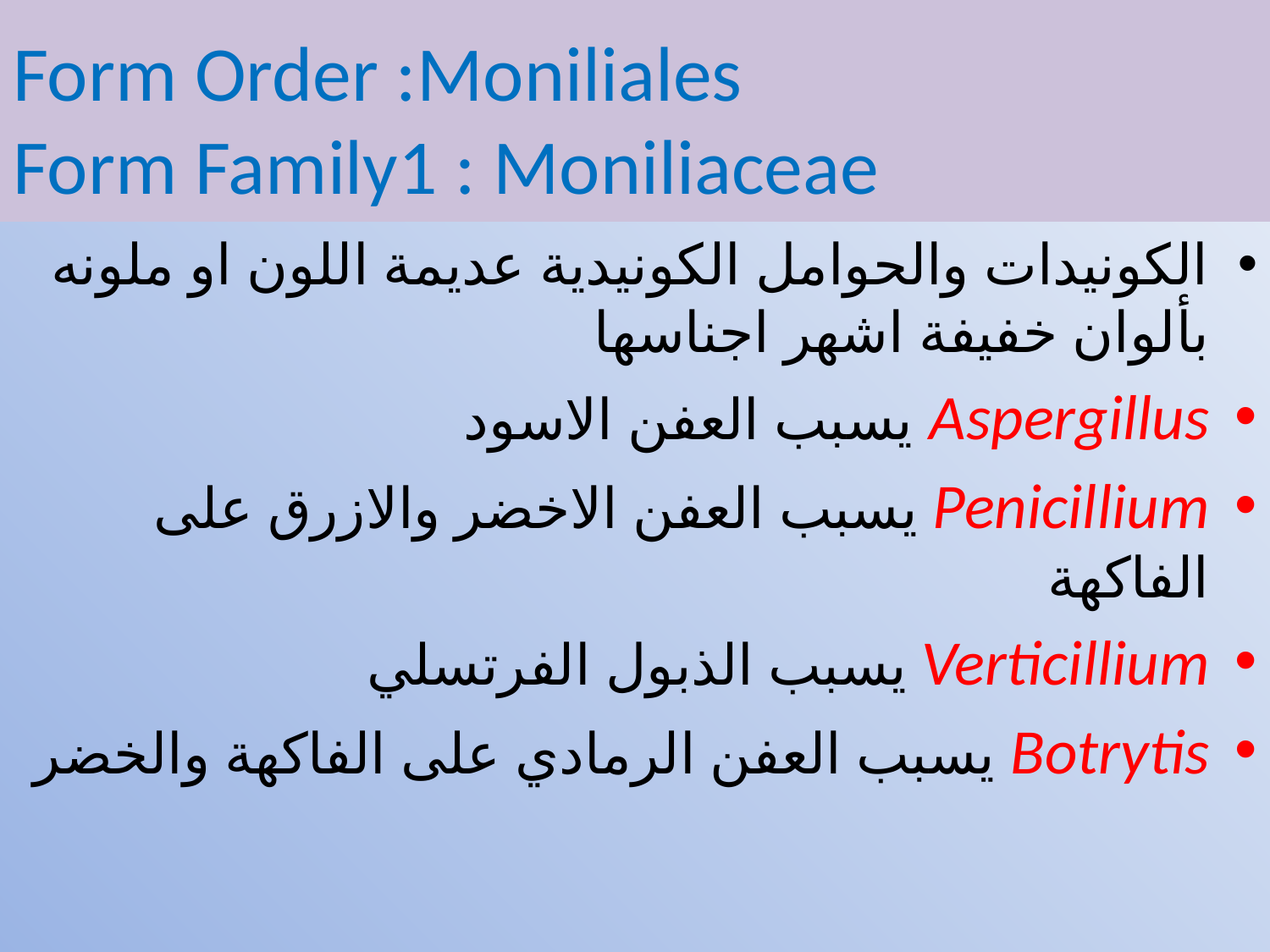

# Form Order :Moniliales Form Family1 : Moniliaceae
الكونيدات والحوامل الكونيدية عديمة اللون او ملونه بألوان خفيفة اشهر اجناسها
Aspergillus يسبب العفن الاسود
Penicillium يسبب العفن الاخضر والازرق على الفاكهة
Verticillium يسبب الذبول الفرتسلي
Botrytis يسبب العفن الرمادي على الفاكهة والخضر